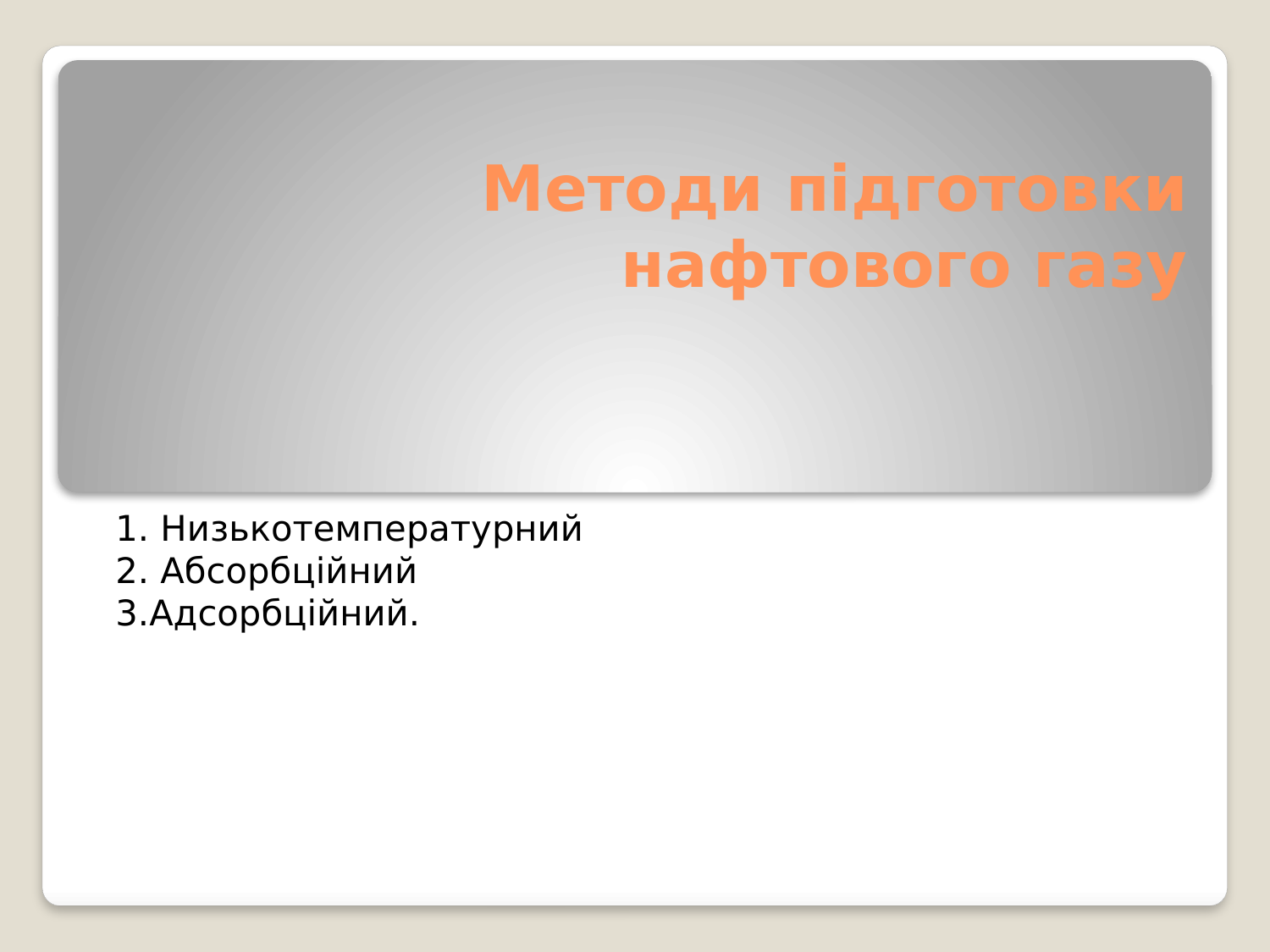

# Методи підготовки нафтового газу
1. Низькотемпературний
2. Абсорбційний
3.Адсорбційний.